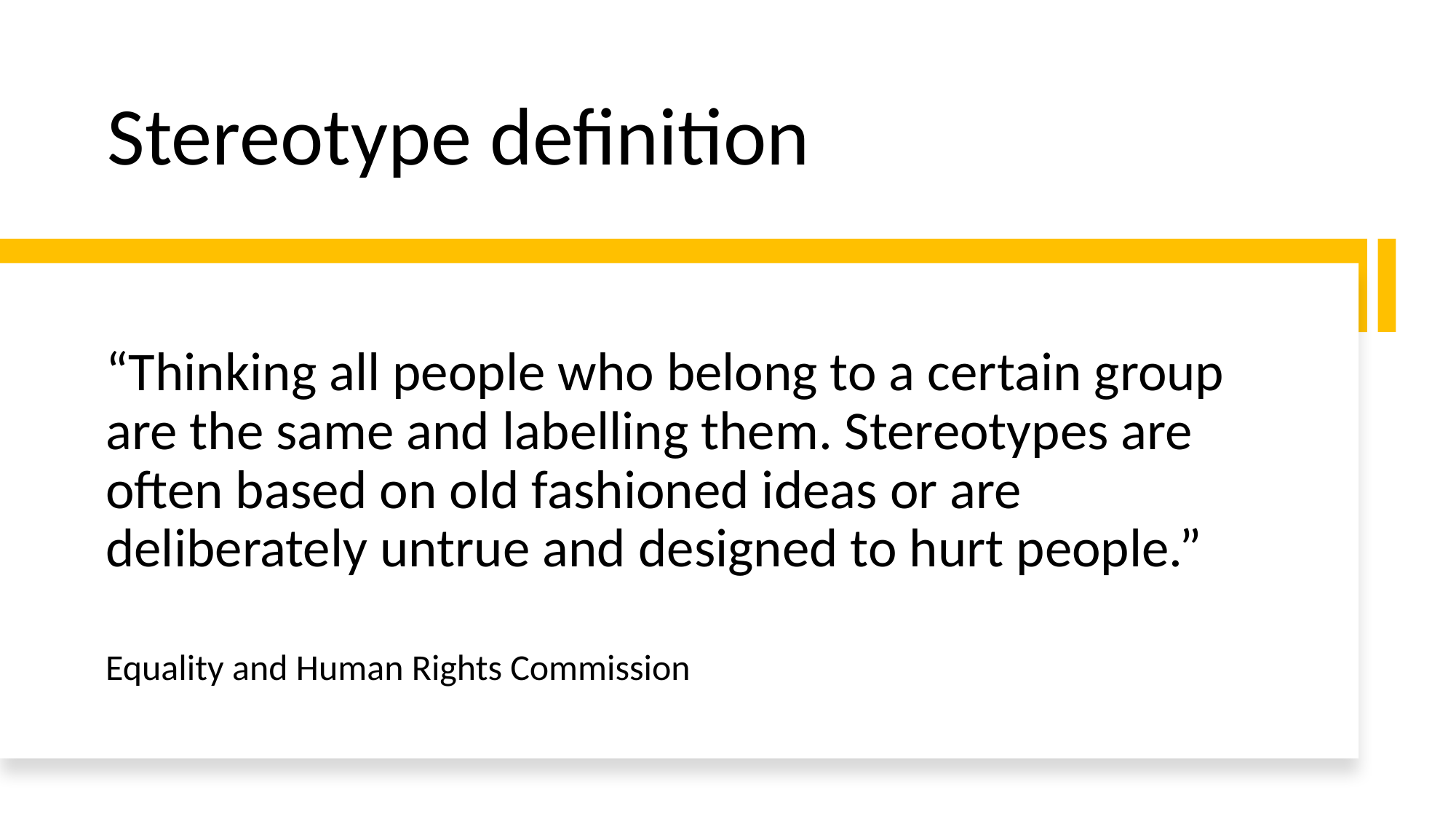

# Stereotype definition

“Thinking all people who belong to a certain group are the same and labelling them. Stereotypes are often based on old fashioned ideas or are deliberately untrue and designed to hurt people.”

Equality and Human Rights Commission